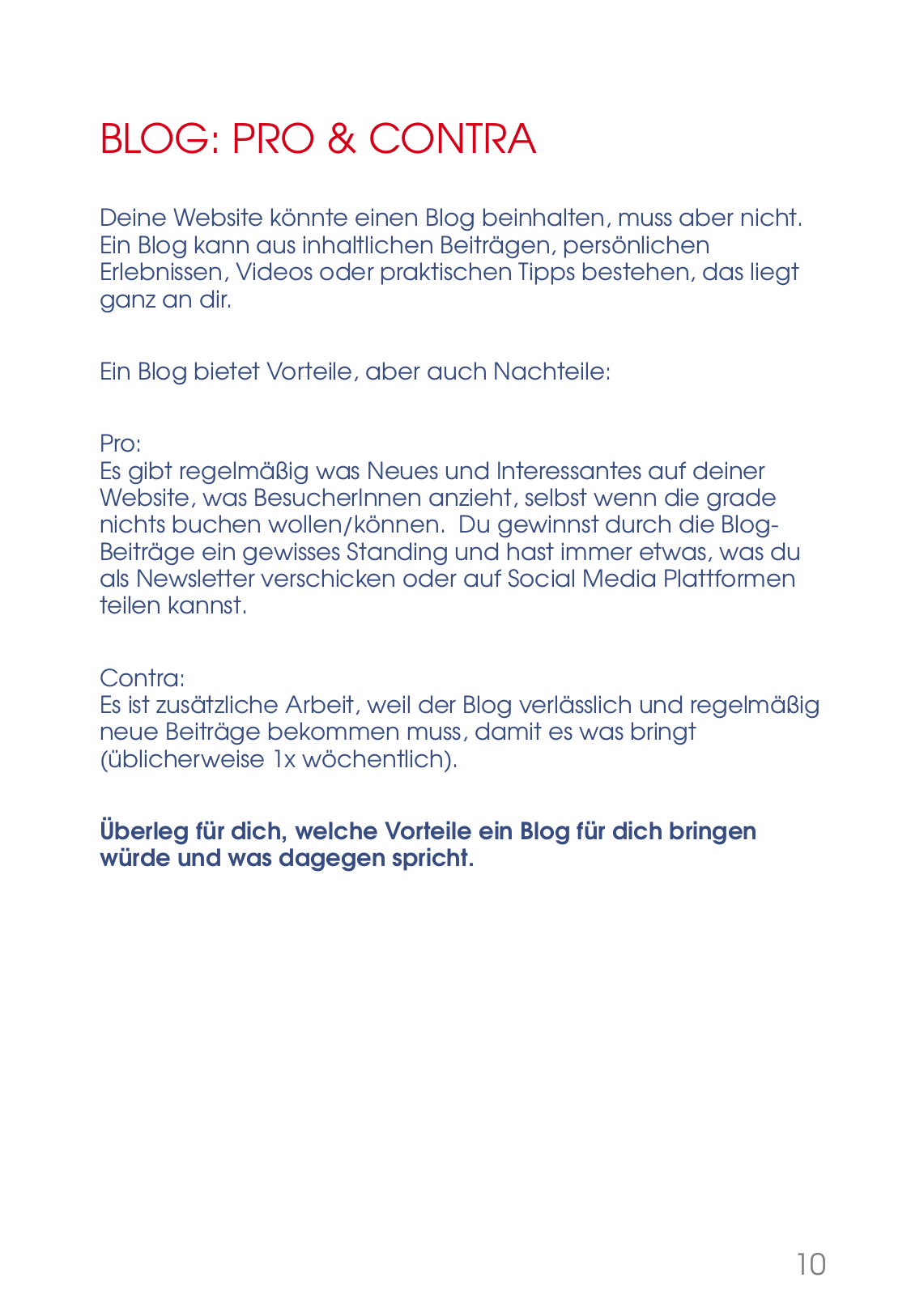

# BLOG: PRO & CONTRA
Deine Website könnte einen Blog beinhalten, muss aber nicht.
Ein Blog kann aus inhaltlichen Beiträgen, persönlichen Erlebnissen, Videos oder praktischen Tipps bestehen, das liegt ganz an dir.
Ein Blog bietet Vorteile, aber auch Nachteile:
Pro:
Es gibt regelmäßig was Neues und Interessantes auf deiner Website, was BesucherInnen anzieht, selbst wenn die grade nichts buchen wollen/können.  Du gewinnst durch die Blog-Beiträge ein gewisses Standing und hast immer etwas, was du als Newsletter verschicken oder auf Social Media Plattformen teilen kannst.
Contra:
Es ist zusätzliche Arbeit, weil der Blog verlässlich und regelmäßig neue Beiträge bekommen muss, damit es was bringt (üblicherweise 1x wöchentlich).
Überleg für dich, welche Vorteile ein Blog für dich bringen würde und was dagegen spricht.

10